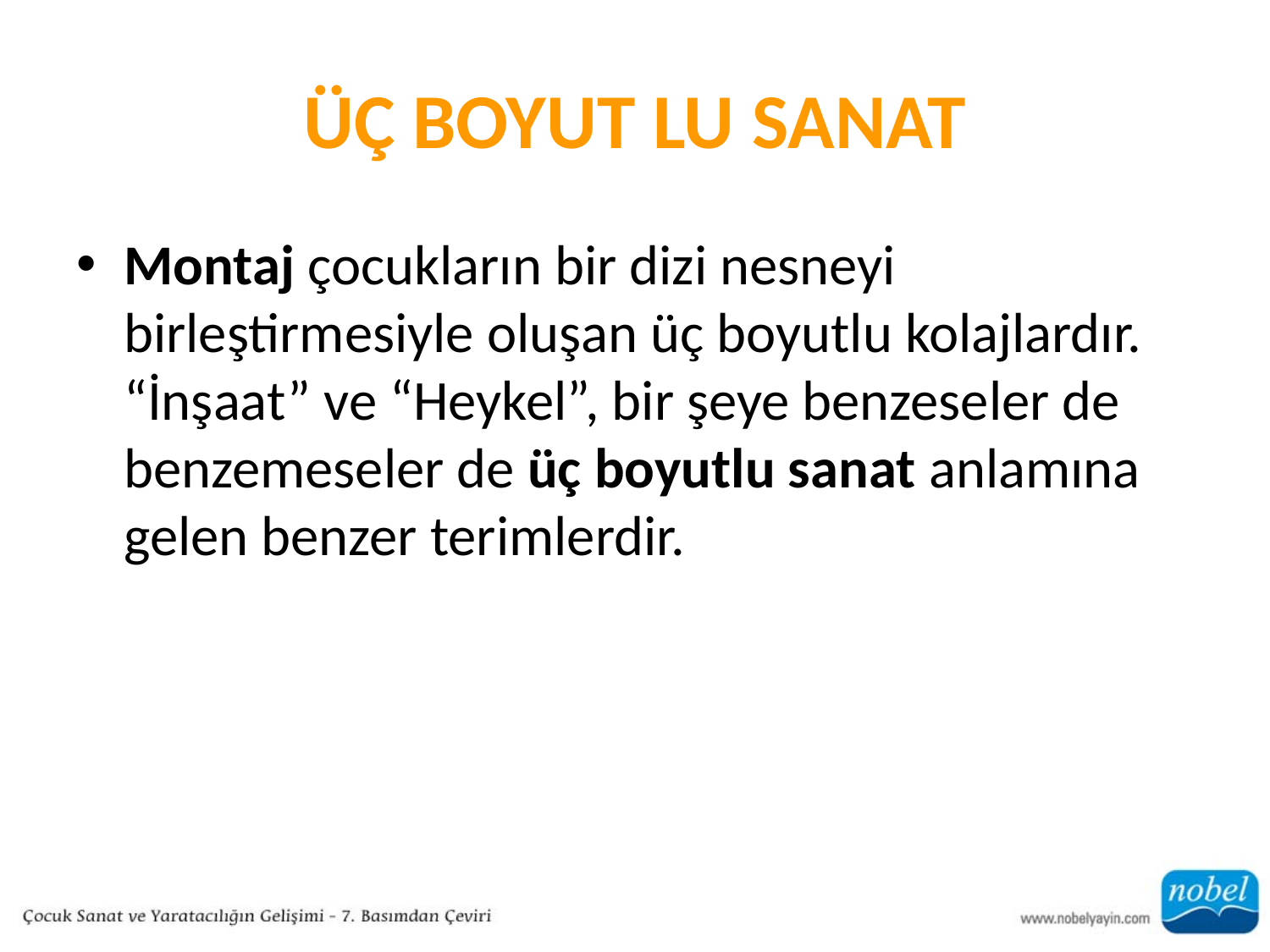

# ÜÇ BOYUT LU SANAT
Montaj çocukların bir dizi nesneyi birleştirmesiyle oluşan üç boyutlu kolajlardır. “İnşaat” ve “Heykel”, bir şeye benzeseler de benzemeseler de üç boyutlu sanat anlamına gelen benzer terimlerdir.